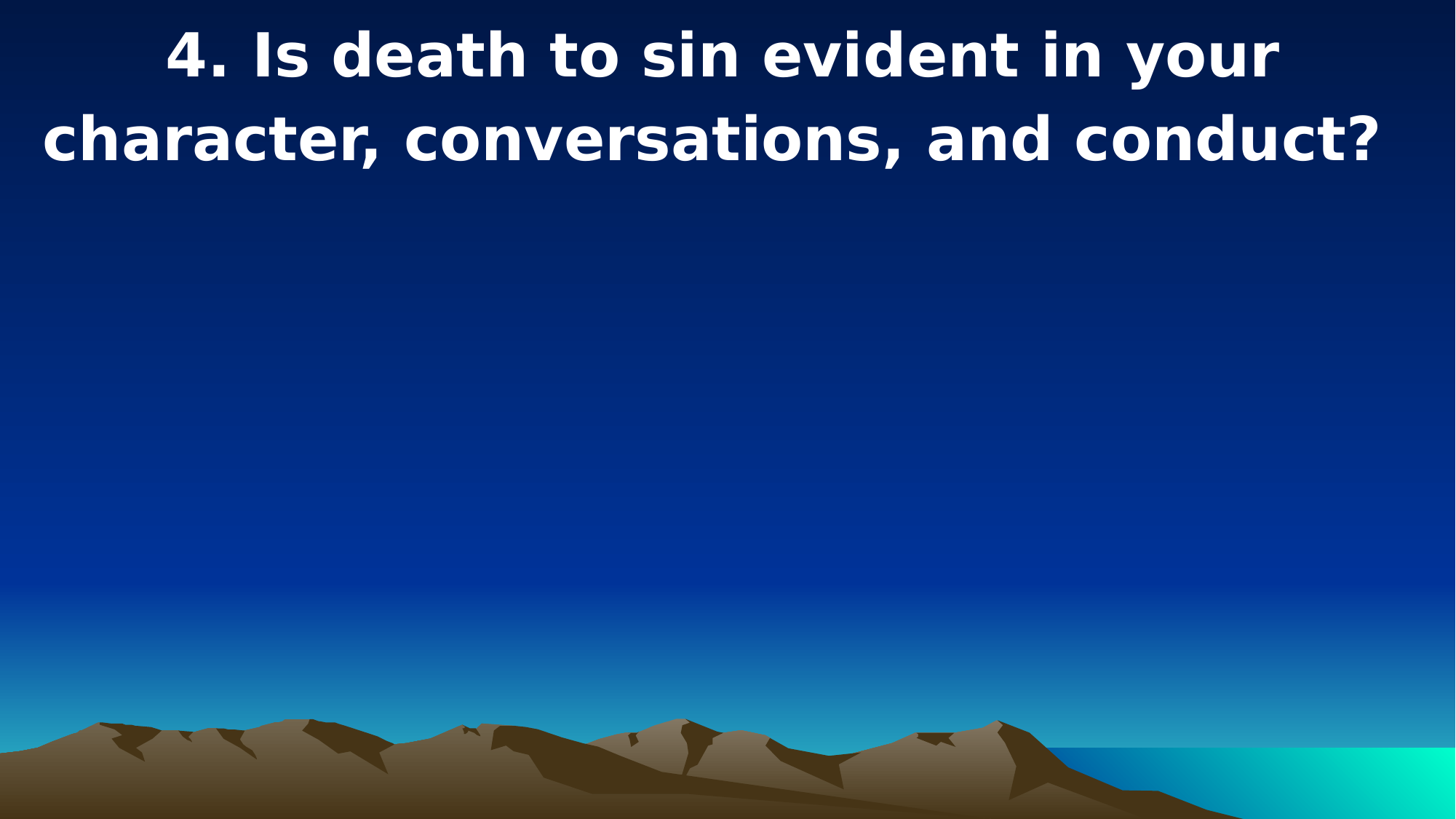

4. Is death to sin evident in your character, conversations, and conduct?